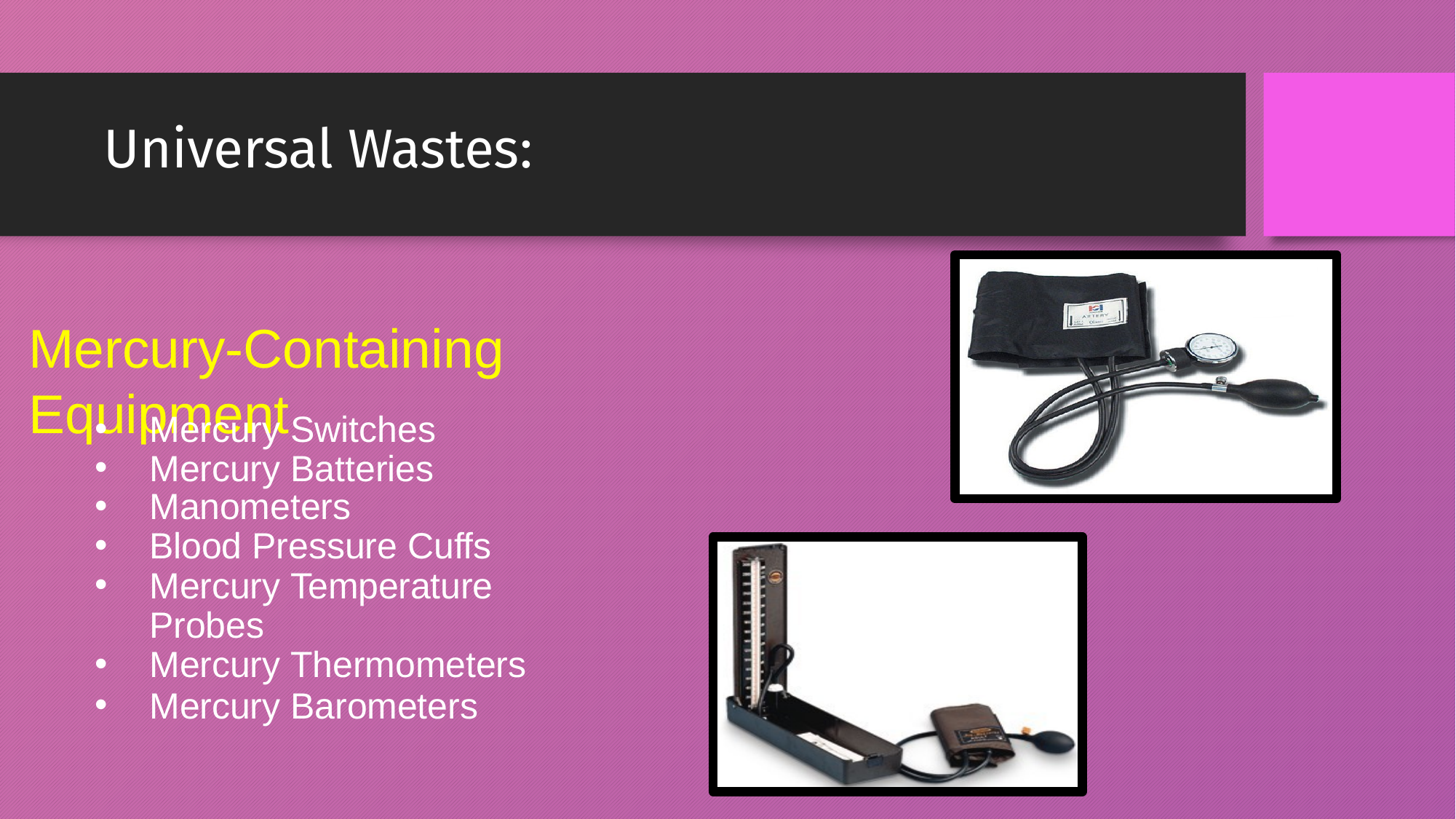

# Universal Wastes:

Mercury-Containing Equipment
Mercury Switches
Mercury Batteries
Manometers
Blood Pressure Cuffs
Mercury Temperature Probes
Mercury Thermometers
Mercury Barometers